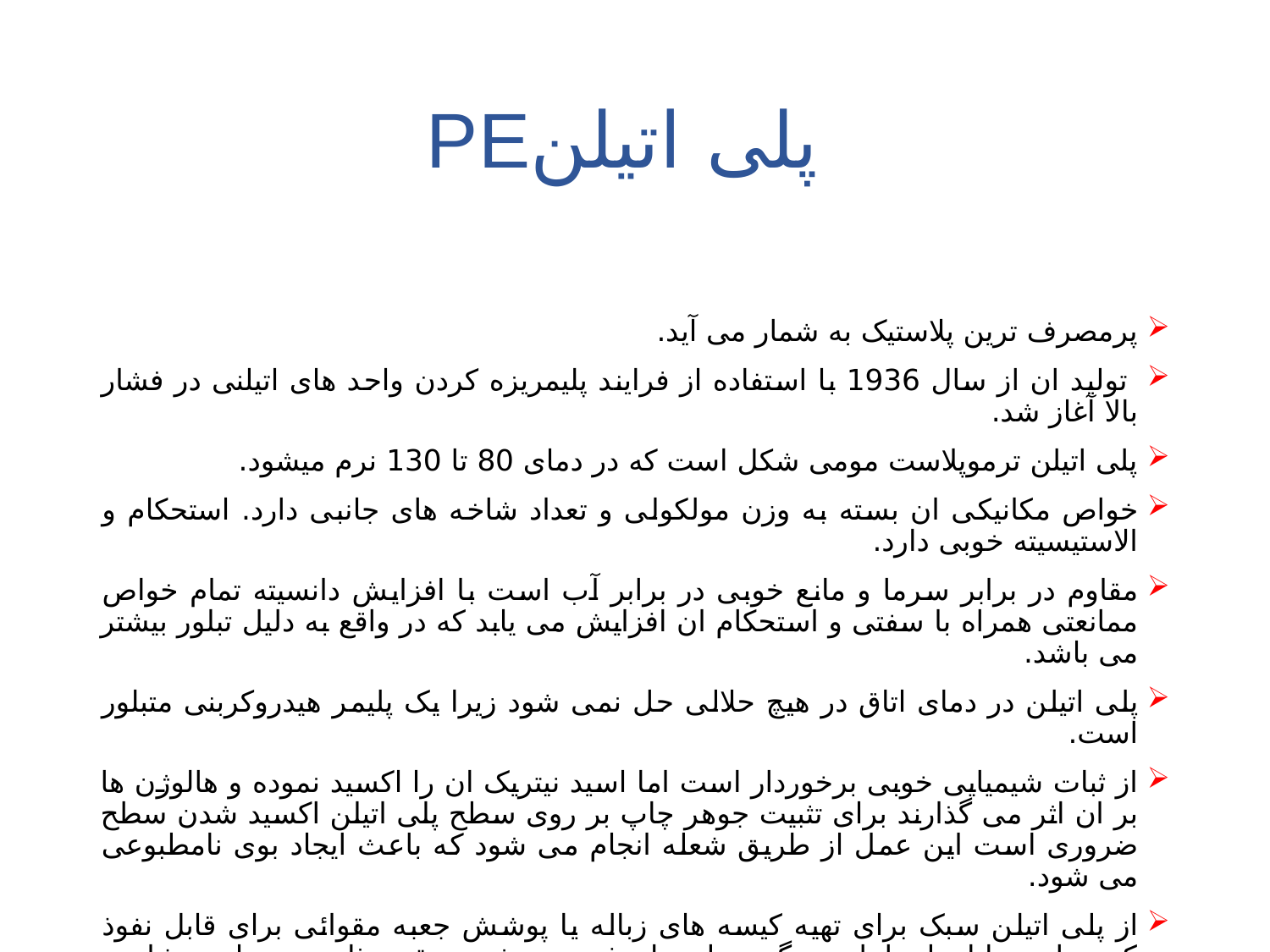

# PEپلی اتیلن
پرمصرف ترین پلاستیک به شمار می آید.
 تولید ان از سال 1936 با استفاده از فرایند پلیمریزه کردن واحد های اتیلنی در فشار بالا آغاز شد.
پلی اتیلن ترموپلاست مومی شکل است که در دمای 80 تا 130 نرم میشود.
خواص مکانیکی ان بسته به وزن مولکولی و تعداد شاخه های جانبی دارد. استحکام و الاستیسیته خوبی دارد.
مقاوم در برابر سرما و مانع خوبی در برابر آب است با افزایش دانسیته تمام خواص ممانعتی همراه با سفتی و استحکام ان افزایش می یابد که در واقع به دلیل تبلور بیشتر می باشد.
پلی اتیلن در دمای اتاق در هیچ حلالی حل نمی شود زیرا یک پلیمر هیدروکربنی متبلور است.
از ثبات شیمیایی خوبی برخوردار است اما اسید نیتریک ان را اکسید نموده و هالوژن ها بر ان اثر می گذارند برای تثبیت جوهر چاپ بر روی سطح پلی اتیلن اکسید شدن سطح ضروری است این عمل از طریق شعله انجام می شود که باعث ایجاد بوی نامطبوعی می شود.
از پلی اتیلن سبک برای تهیه کیسه های زباله یا پوشش جعبه مقوائی برای قابل نفوذ کردن ان و یا از پلی اتیلن سنگین تولید ظروف به روش تزریقی مثل جعبه های نوشابه و یا برای بسته بندی گوشت به دلیل مقاومت زیاد در برابر عطر و چربی و بو.